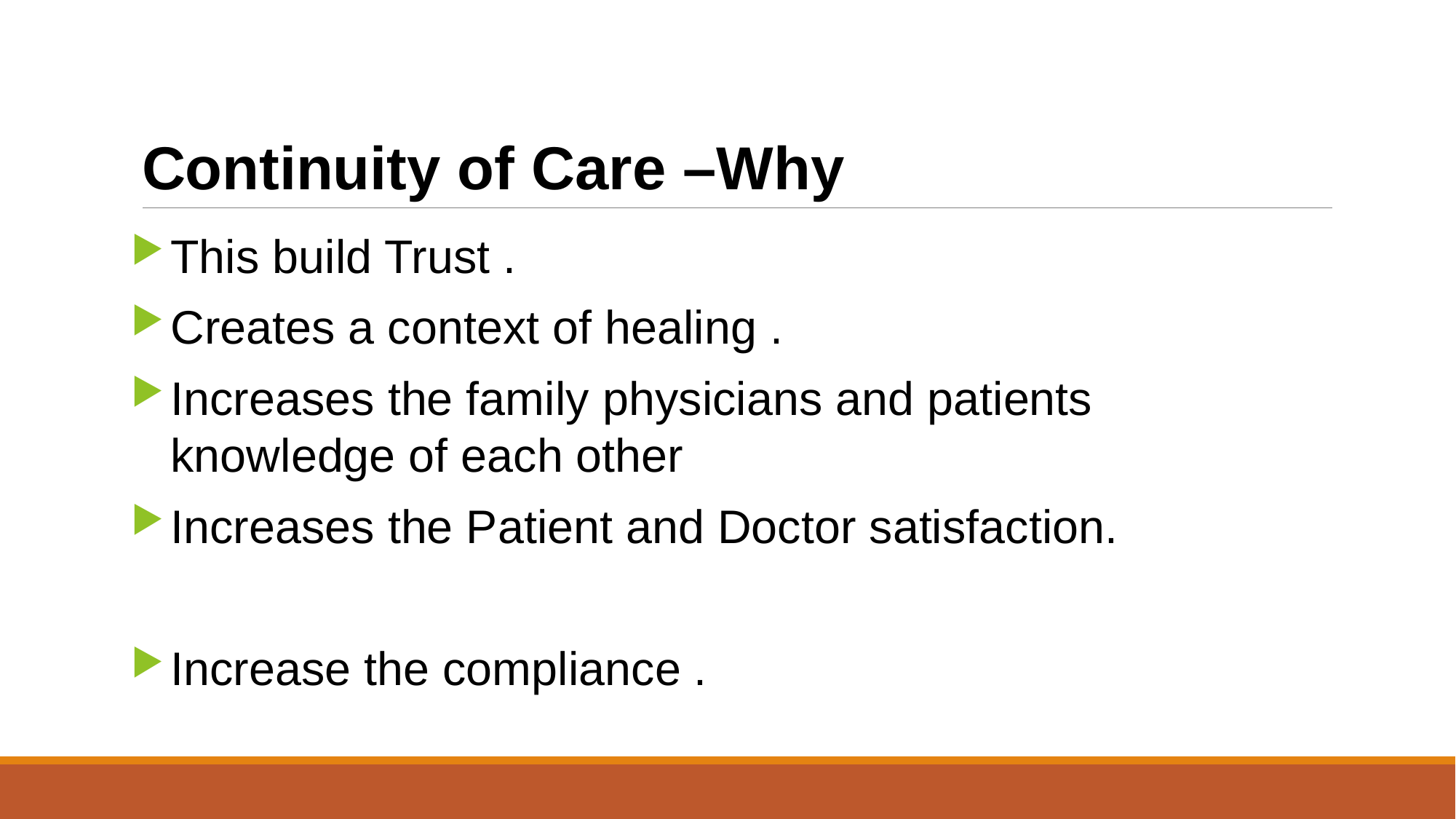

# Continuity of Care –Why
This build Trust .
Creates a context of healing .
Increases the family physicians and patients knowledge of each other
Increases the Patient and Doctor satisfaction.

Increase the compliance .